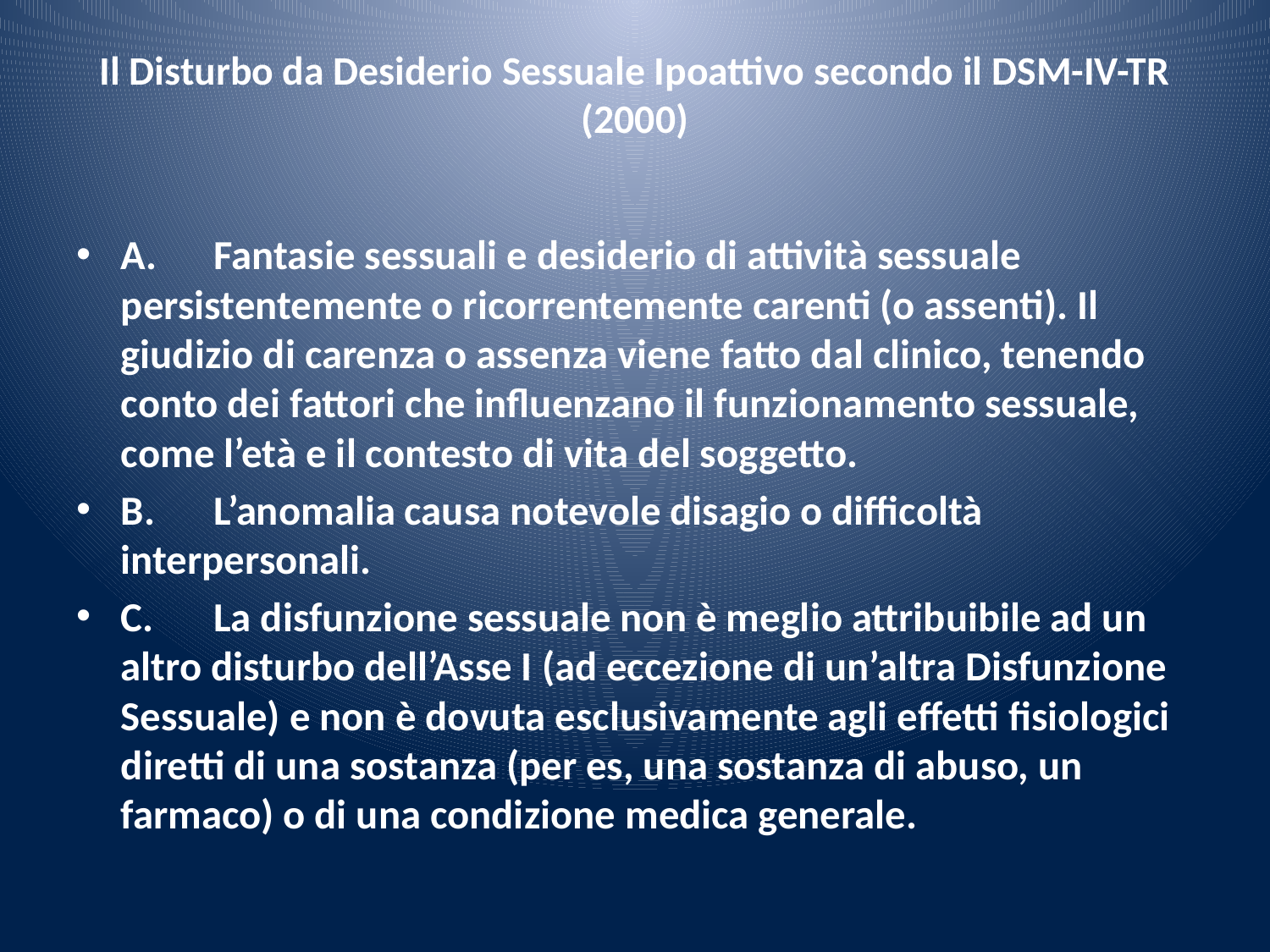

# Il Disturbo da Desiderio Sessuale Ipoattivo secondo il DSM-IV-TR (2000)
A.	Fantasie sessuali e desiderio di attività sessuale persistentemente o ricorrentemente carenti (o assenti). Il giudizio di carenza o assenza viene fatto dal clinico, tenendo conto dei fattori che influenzano il funzionamento sessuale, come l’età e il contesto di vita del soggetto.
B.	L’anomalia causa notevole disagio o difficoltà interpersonali.
C.	La disfunzione sessuale non è meglio attribuibile ad un altro disturbo dell’Asse I (ad eccezione di un’altra Disfunzione Sessuale) e non è dovuta esclusivamente agli effetti fisiologici diretti di una sostanza (per es, una sostanza di abuso, un farmaco) o di una condizione medica generale.